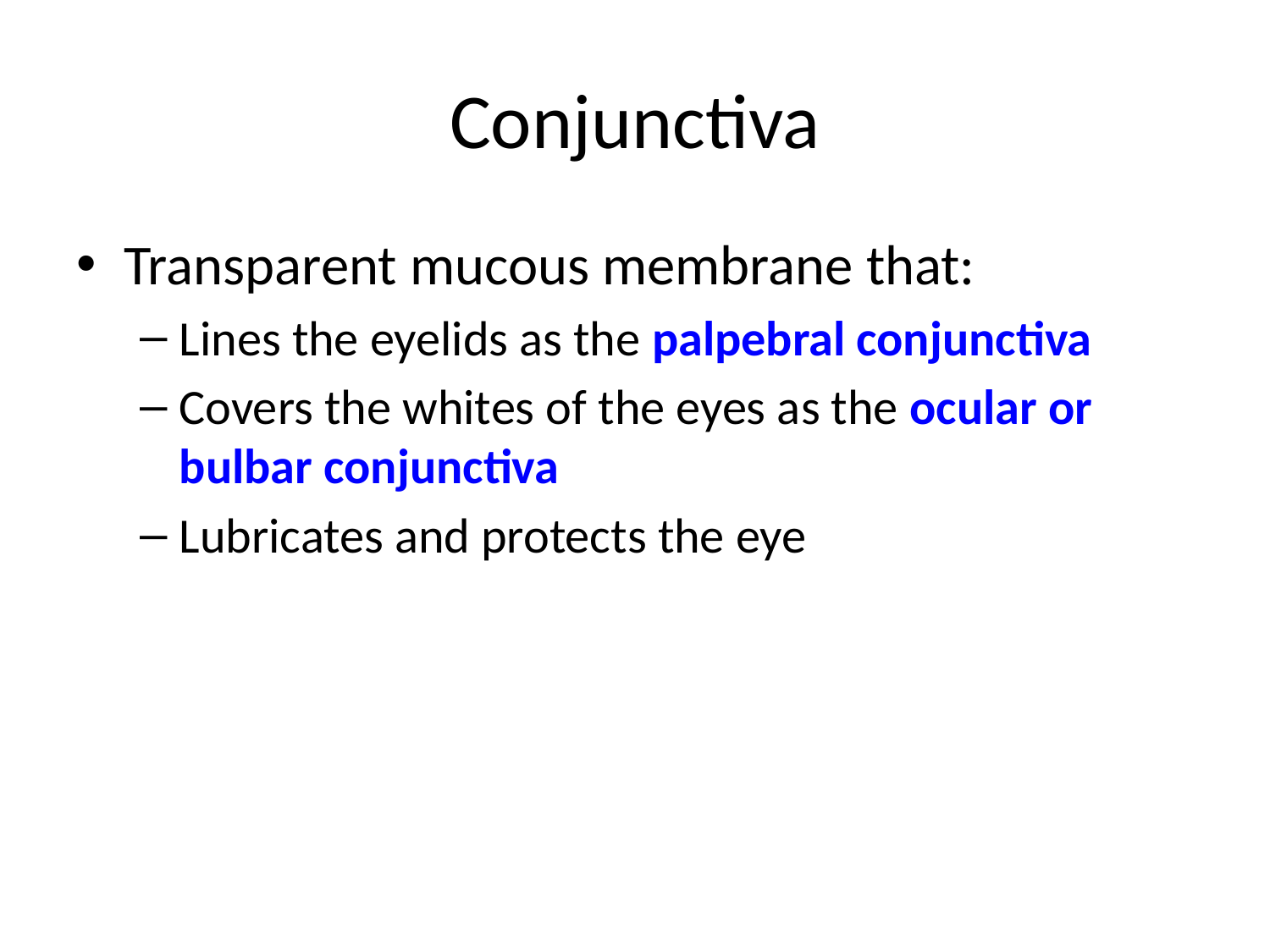

# Conjunctiva
Transparent mucous membrane that:
Lines the eyelids as the palpebral conjunctiva
Covers the whites of the eyes as the ocular or bulbar conjunctiva
Lubricates and protects the eye